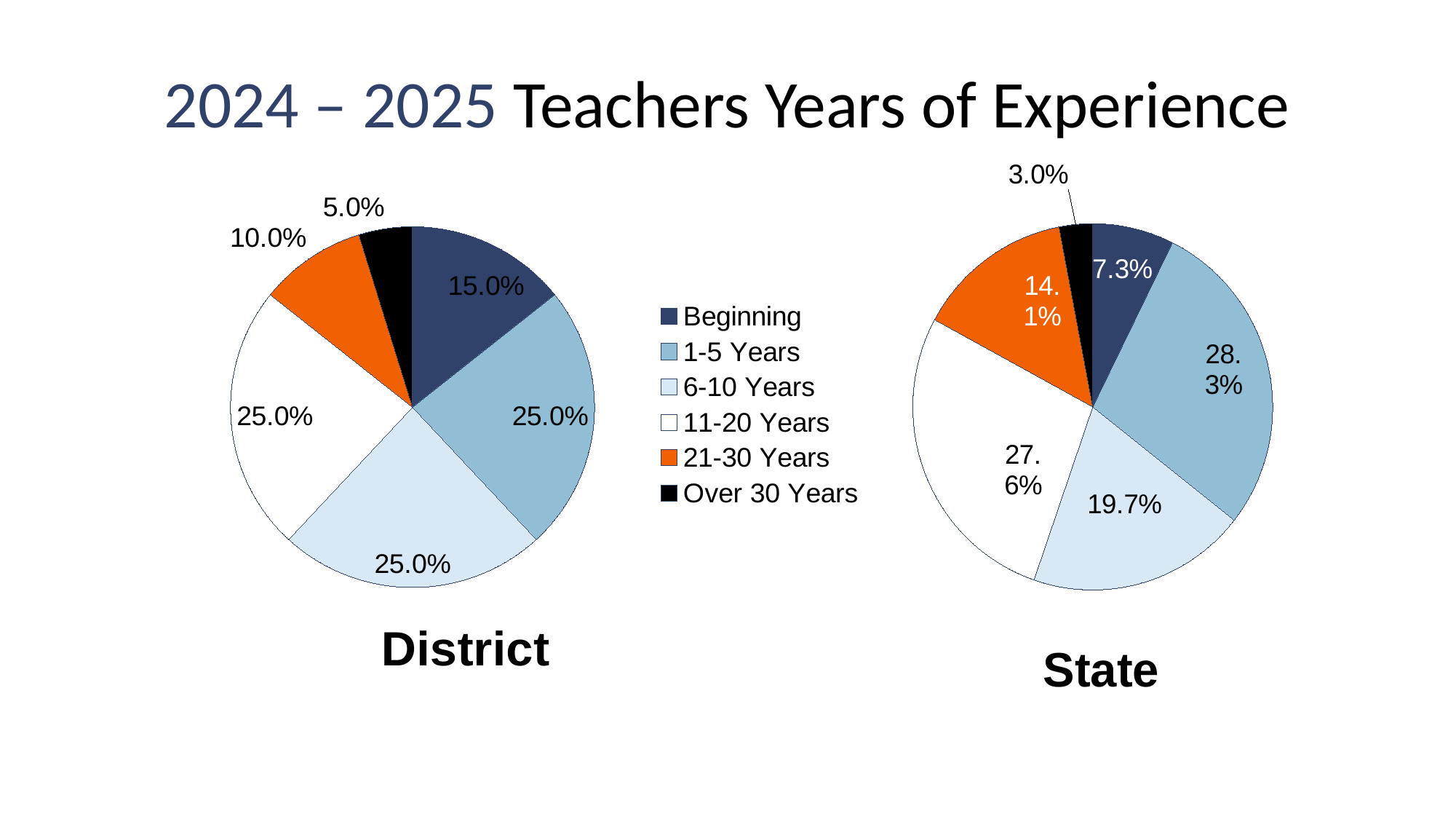

# 2024 – 2025 Teachers Years of Experience

### Chart: District

| Category | Percent |
|---|---|
| Beginning | 0.15 |
| 1-5 Years | 0.25 |
| 6-10 Years | 0.25 |
| 11-20 Years | 0.25 |
| 21-30 Years | 0.1 |
| Over 30 Years | 0.05 |

### Chart: State

| Category | Percent |
|---|---|
| 7.3% | 0.073 |
| 28.3% | 0.283 |
| 19.7% | 0.197 |
| 27.6% | 0.276 |
| 14.1% | 0.141 |